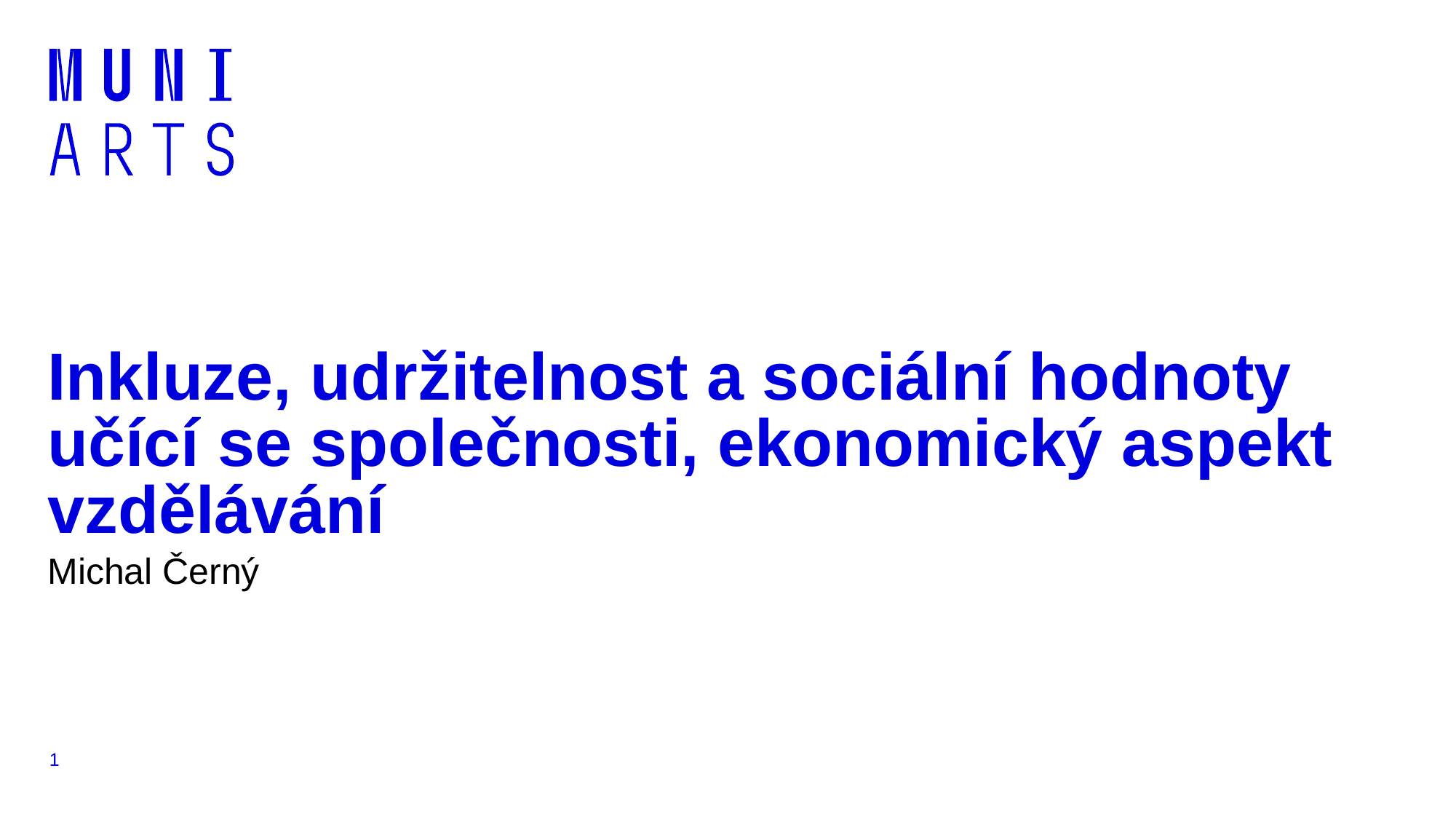

# Inkluze, udržitelnost a sociální hodnoty učící se společnosti, ekonomický aspekt vzdělávání
Michal Černý
1